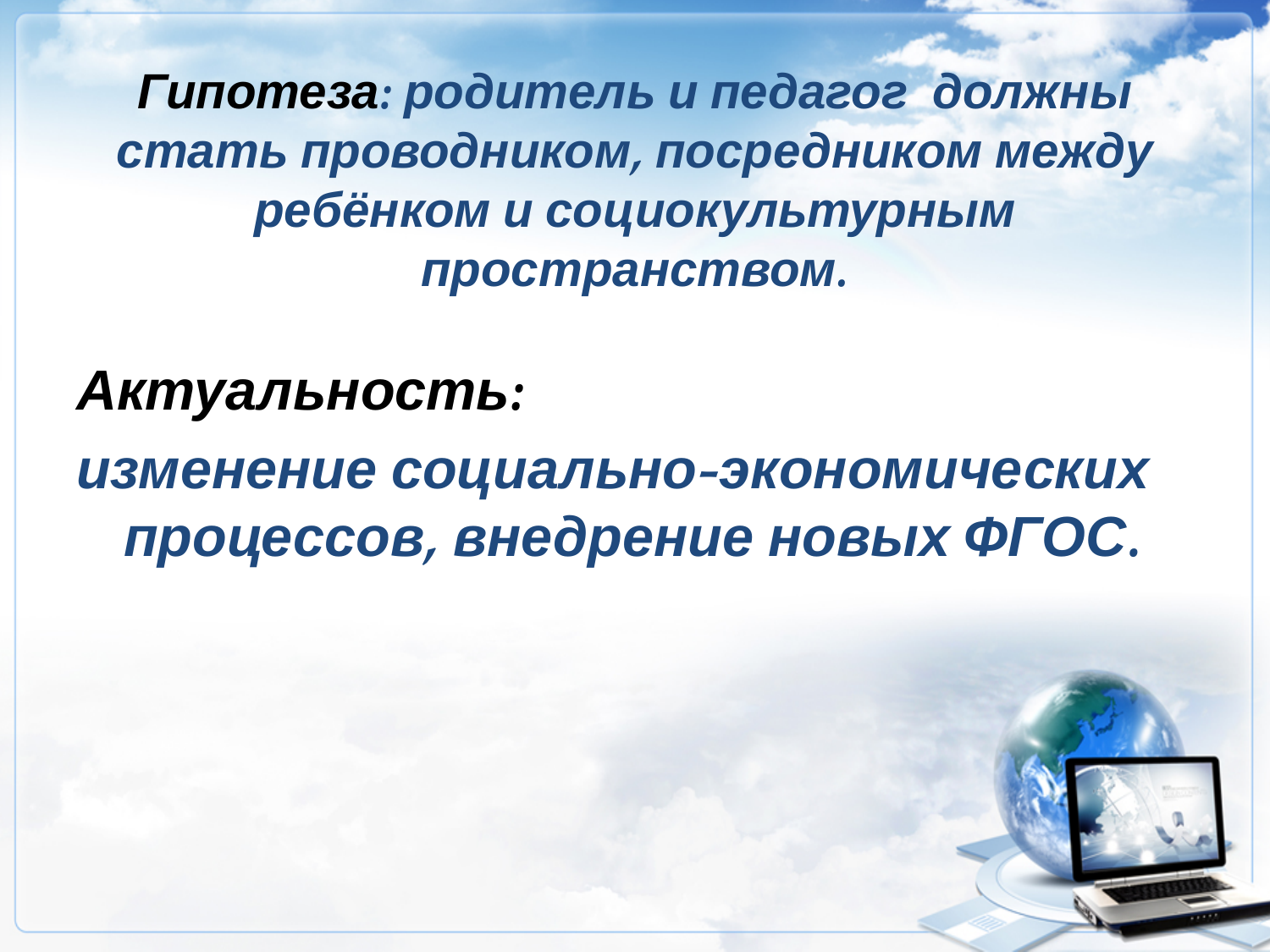

# Гипотеза: родитель и педагог  должны стать проводником, посредником между ребёнком и социокультурным пространством.
Актуальность:
изменение социально-экономических процессов, внедрение новых ФГОС.